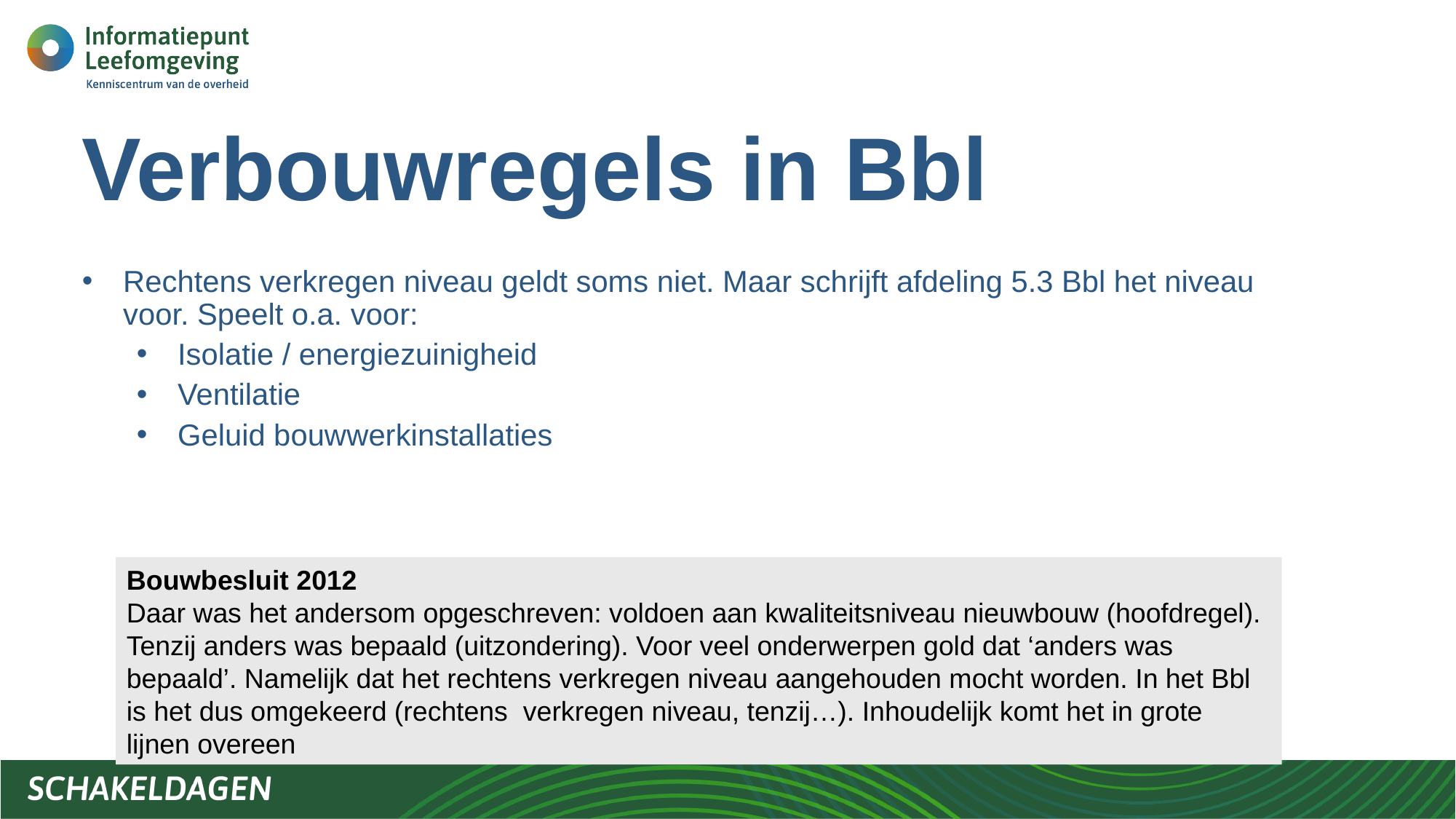

# Verbouwregels in Bbl
Rechtens verkregen niveau geldt soms niet. Maar schrijft afdeling 5.3 Bbl het niveau voor. Speelt o.a. voor:
Isolatie / energiezuinigheid
Ventilatie
Geluid bouwwerkinstallaties

Bouwbesluit 2012
Daar was het andersom opgeschreven: voldoen aan kwaliteitsniveau nieuwbouw (hoofdregel). Tenzij anders was bepaald (uitzondering). Voor veel onderwerpen gold dat ‘anders was bepaald’. Namelijk dat het rechtens verkregen niveau aangehouden mocht worden. In het Bbl is het dus omgekeerd (rechtens  verkregen niveau, tenzij…). Inhoudelijk komt het in grote lijnen overeen